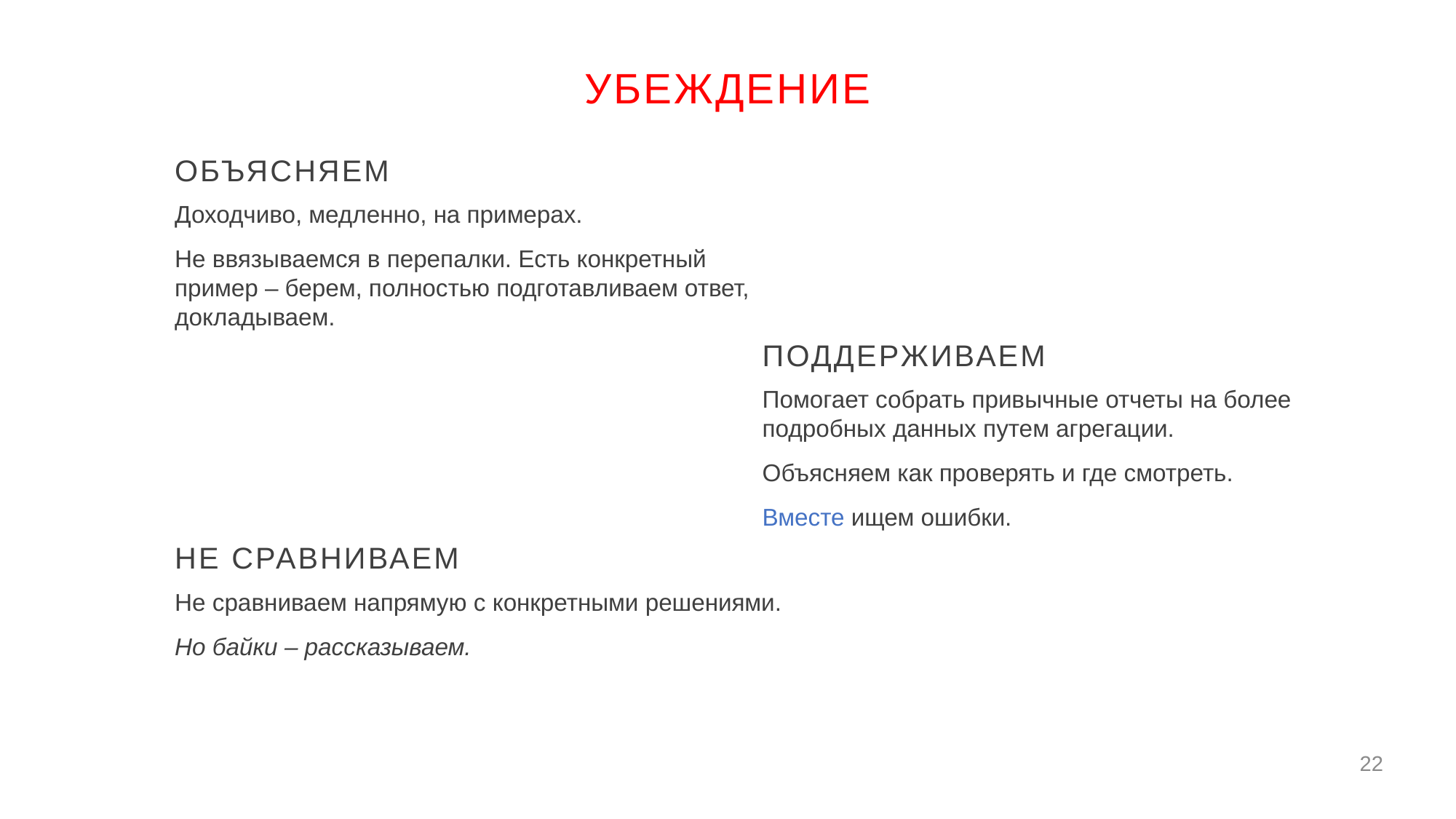

УБЕЖДЕНИЕ
ОБЪЯСНЯЕМ
Доходчиво, медленно, на примерах.
Не ввязываемся в перепалки. Есть конкретный пример – берем, полностью подготавливаем ответ, докладываем.
ПОДДЕРЖИВАЕМ
Помогает собрать привычные отчеты на более подробных данных путем агрегации.
Объясняем как проверять и где смотреть.
Вместе ищем ошибки.
НЕ СРАВНИВАЕМ
Не сравниваем напрямую с конкретными решениями.
Но байки – рассказываем.
22